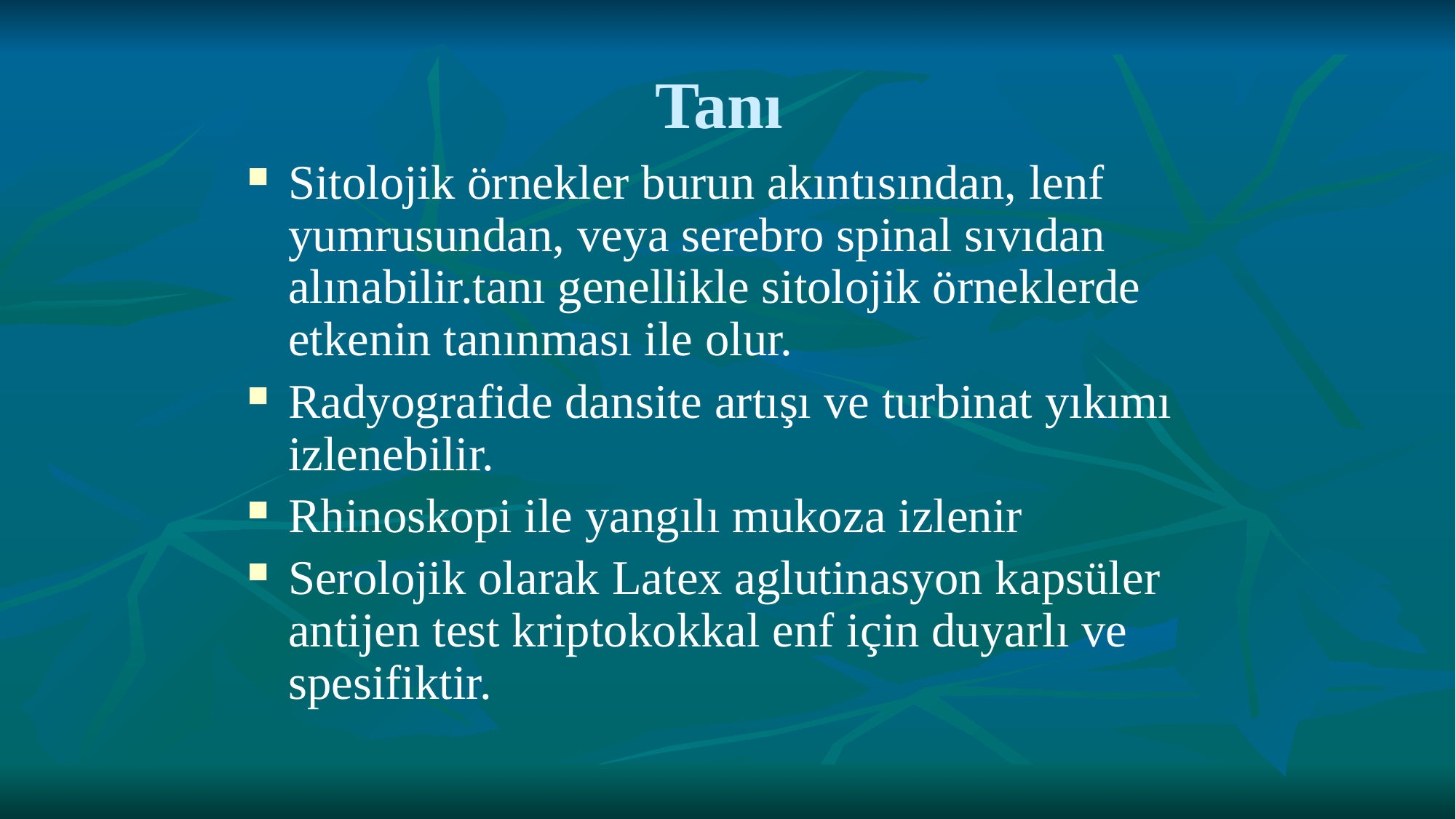

# Tanı
Sitolojik örnekler burun akıntısından, lenf yumrusundan, veya serebro spinal sıvıdan alınabilir.tanı genellikle sitolojik örneklerde etkenin tanınması ile olur.
Radyografide dansite artışı ve turbinat yıkımı izlenebilir.
Rhinoskopi ile yangılı mukoza izlenir
Serolojik olarak Latex aglutinasyon kapsüler antijen test kriptokokkal enf için duyarlı ve spesifiktir.